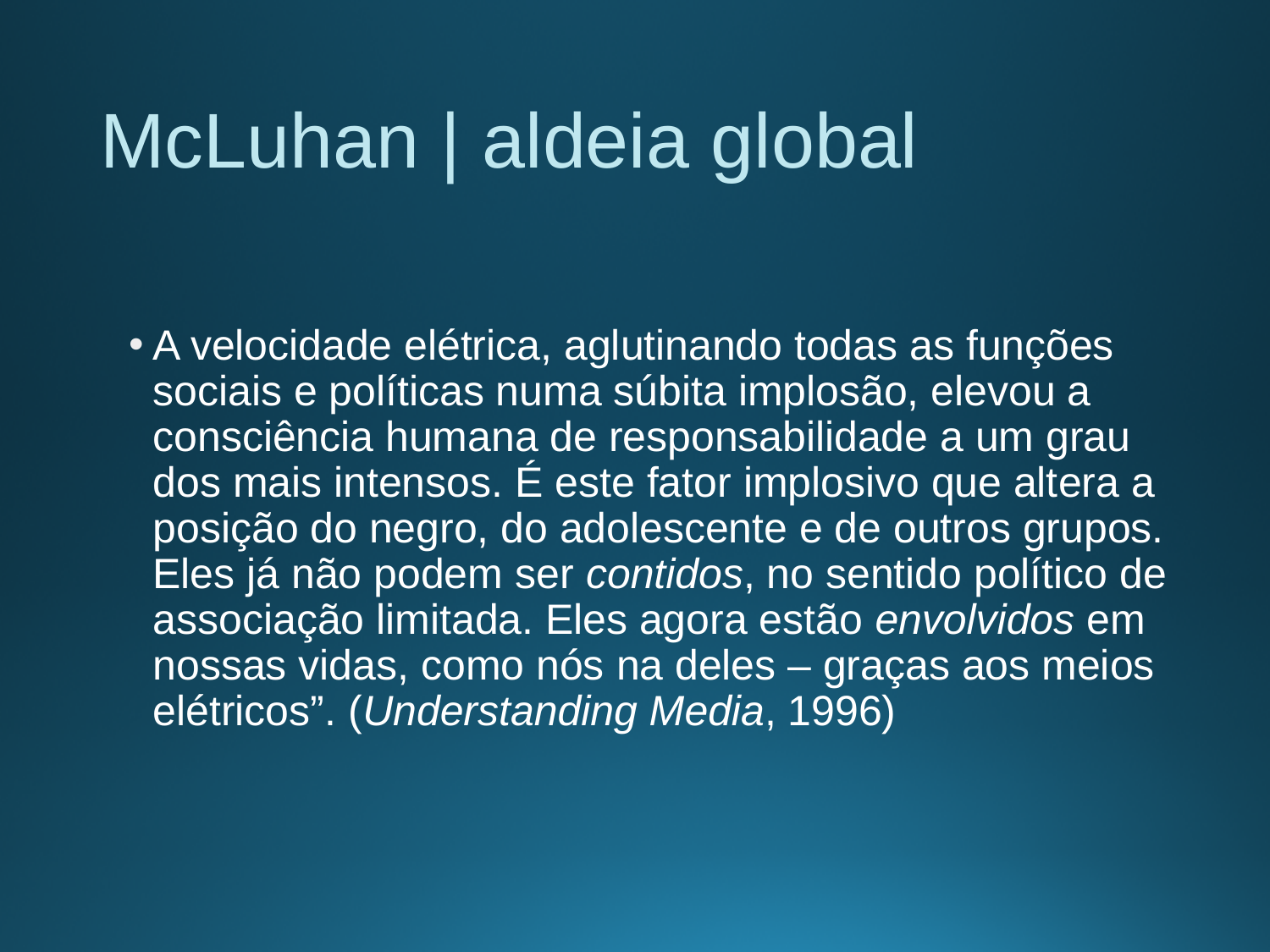

# McLuhan | aldeia global

A velocidade elétrica, aglutinando todas as funções sociais e políticas numa súbita implosão, elevou a consciência humana de responsabilidade a um grau dos mais intensos. É este fator implosivo que altera a posição do negro, do adolescente e de outros grupos. Eles já não podem ser contidos, no sentido político de associação limitada. Eles agora estão envolvidos em nossas vidas, como nós na deles – graças aos meios elétricos”. (Understanding Media, 1996)